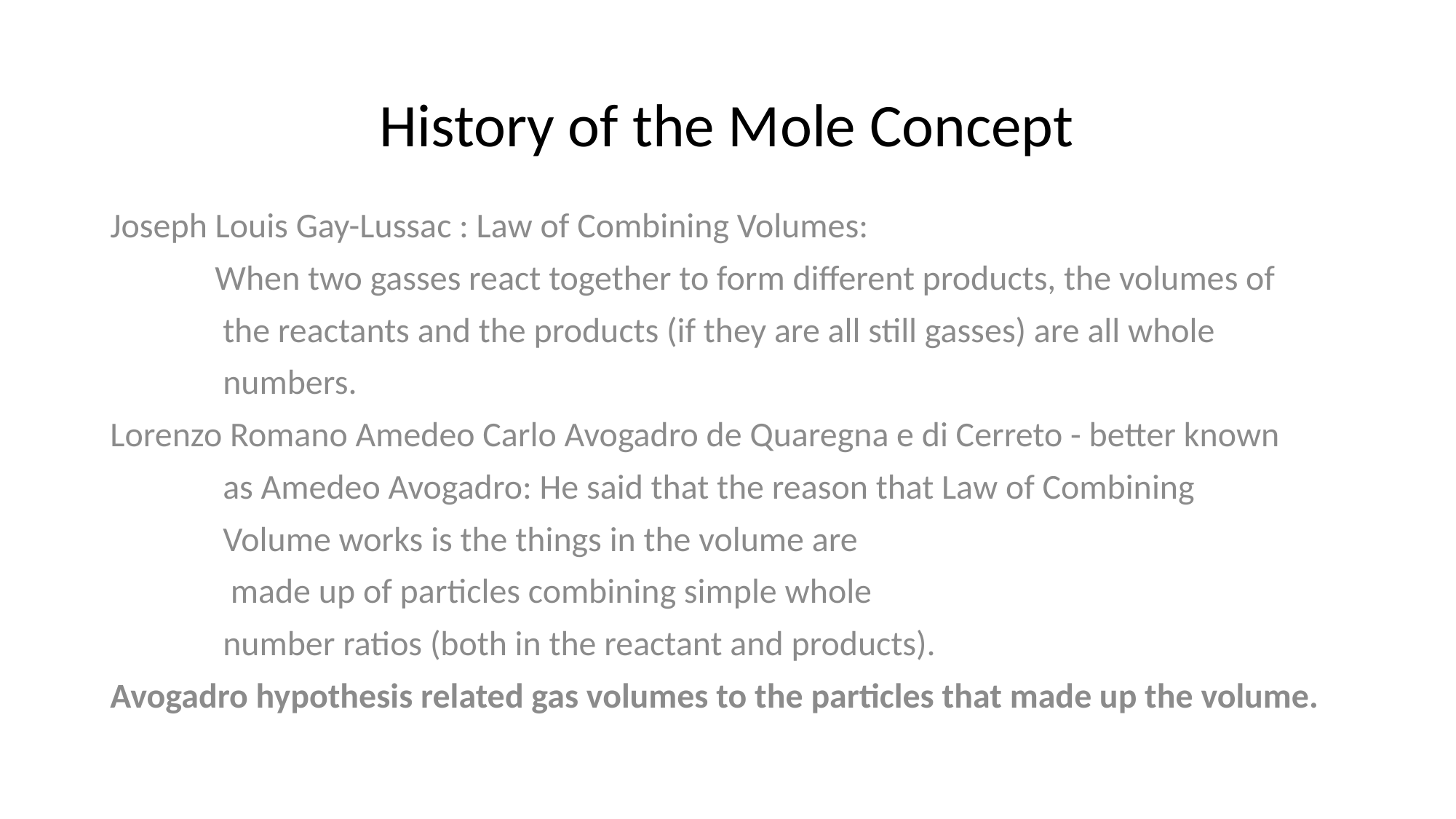

# History of the Mole Concept
Joseph Louis Gay-Lussac : Law of Combining Volumes:
	When two gasses react together to form different products, the volumes of
	 the reactants and the products (if they are all still gasses) are all whole
	 numbers.
Lorenzo Romano Amedeo Carlo Avogadro de Quaregna e di Cerreto - better known
	 as Amedeo Avogadro: He said that the reason that Law of Combining
				 Volume works is the things in the volume are
				  made up of particles combining simple whole
				 number ratios (both in the reactant and products).
Avogadro hypothesis related gas volumes to the particles that made up the volume.